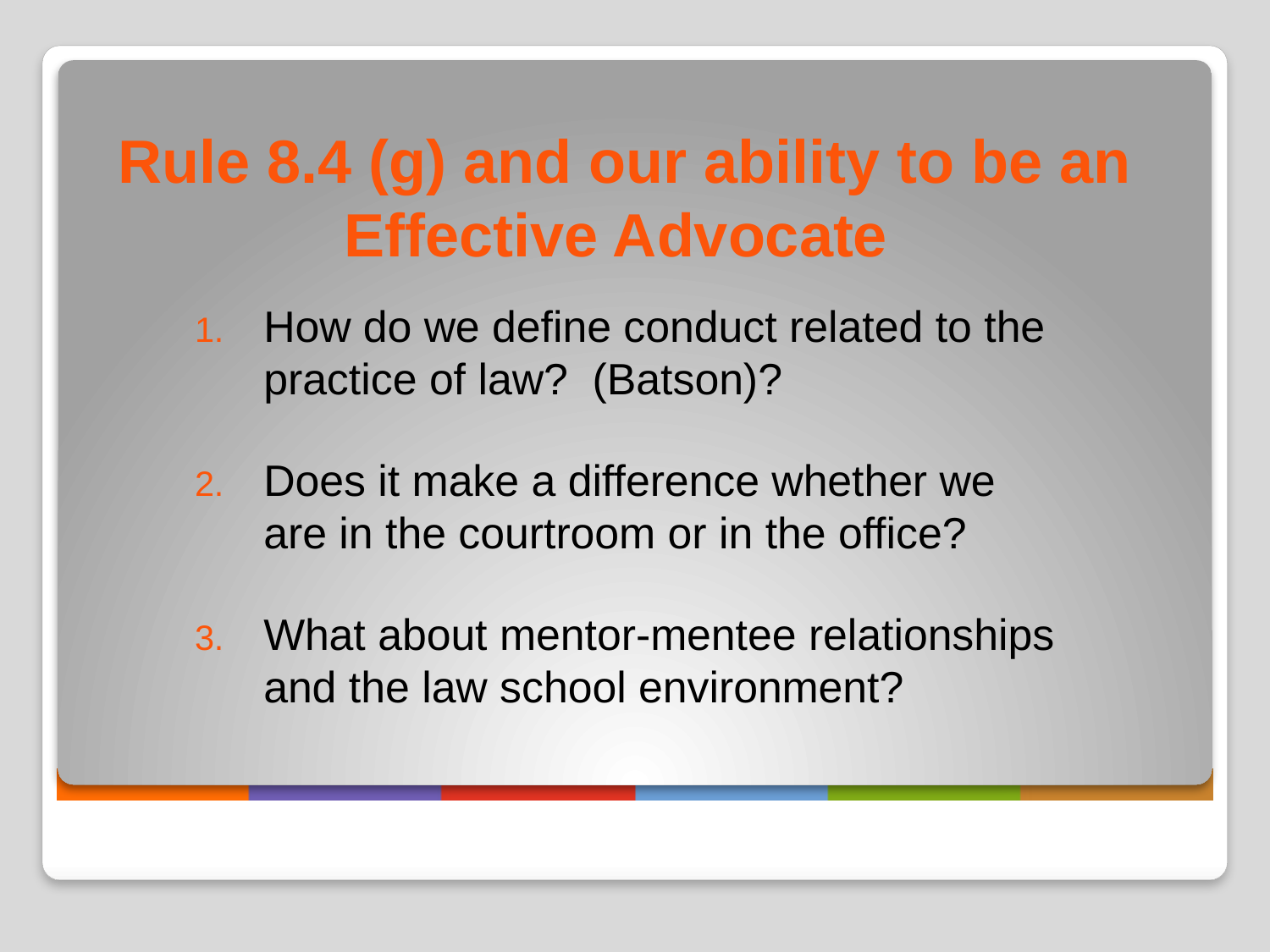

# Rule 8.4 (g) and our ability to be an Effective Advocate
How do we define conduct related to the practice of law?  (Batson)?

Does it make a difference whether we are in the courtroom or in the office?

What about mentor-mentee relationships and the law school environment?